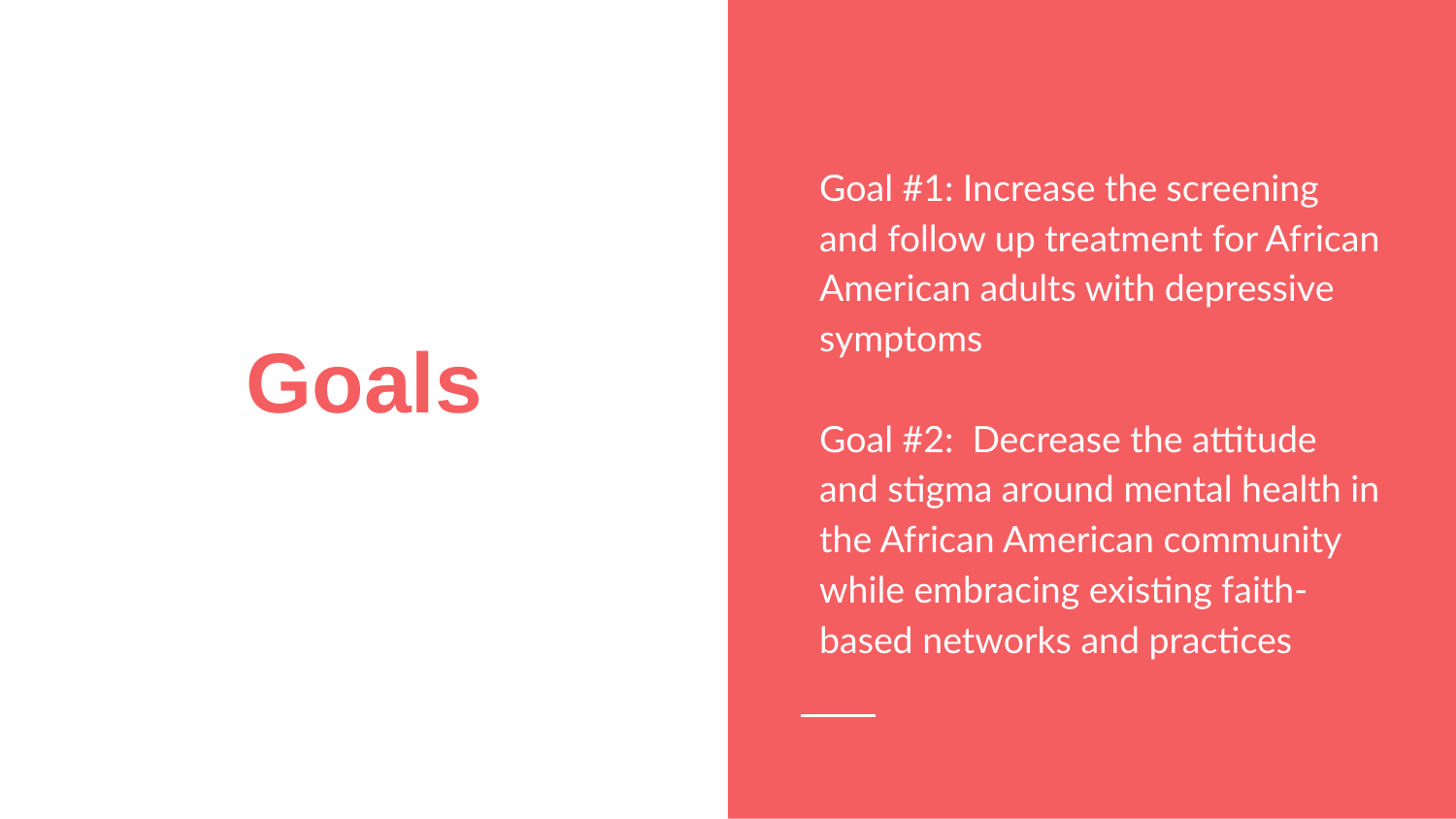

Goal #1: Increase the screening and follow up treatment for African American adults with depressive symptoms

Goal #2:  Decrease the attitude and stigma around mental health in the African American community while embracing existing faith-based networks and practices
# Goals